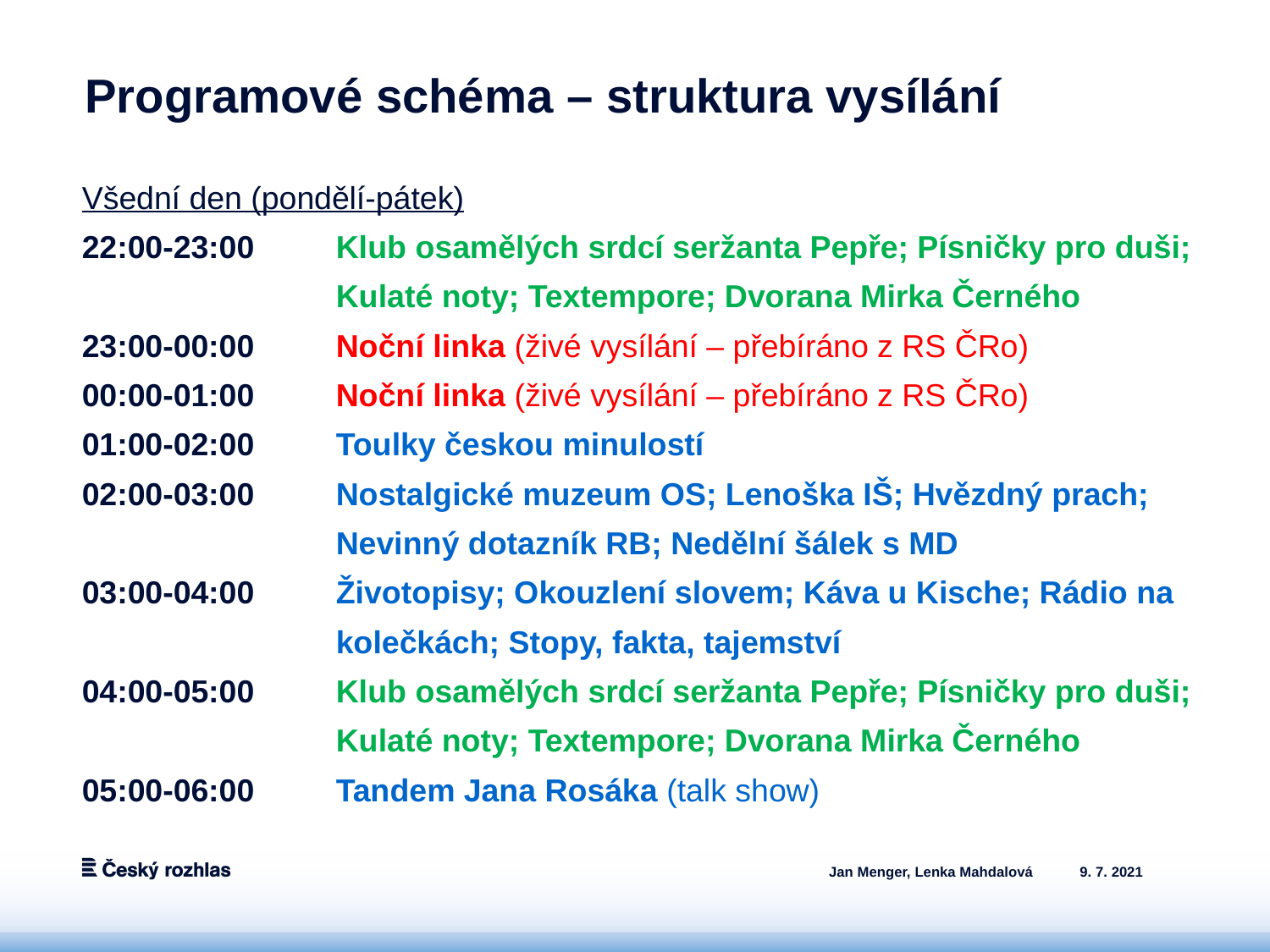

# Programové schéma – struktura vysílání
Všední den (pondělí-pátek)
22:00-23:00	Klub osamělých srdcí seržanta Pepře; Písničky pro duši; 		Kulaté noty; Textempore; Dvorana Mirka Černého
23:00-00:00	Noční linka (živé vysílání – přebíráno z RS ČRo)
00:00-01:00	Noční linka (živé vysílání – přebíráno z RS ČRo)
01:00-02:00	Toulky českou minulostí
02:00-03:00	Nostalgické muzeum OS; Lenoška IŠ; Hvězdný prach; 		Nevinný dotazník RB; Nedělní šálek s MD
03:00-04:00	Životopisy; Okouzlení slovem; Káva u Kische; Rádio na 		kolečkách; Stopy, fakta, tajemství
04:00-05:00	Klub osamělých srdcí seržanta Pepře; Písničky pro duši; 		Kulaté noty; Textempore; Dvorana Mirka Černého
05:00-06:00	Tandem Jana Rosáka (talk show)

Jan Menger, Lenka Mahdalová
9. 7. 2021